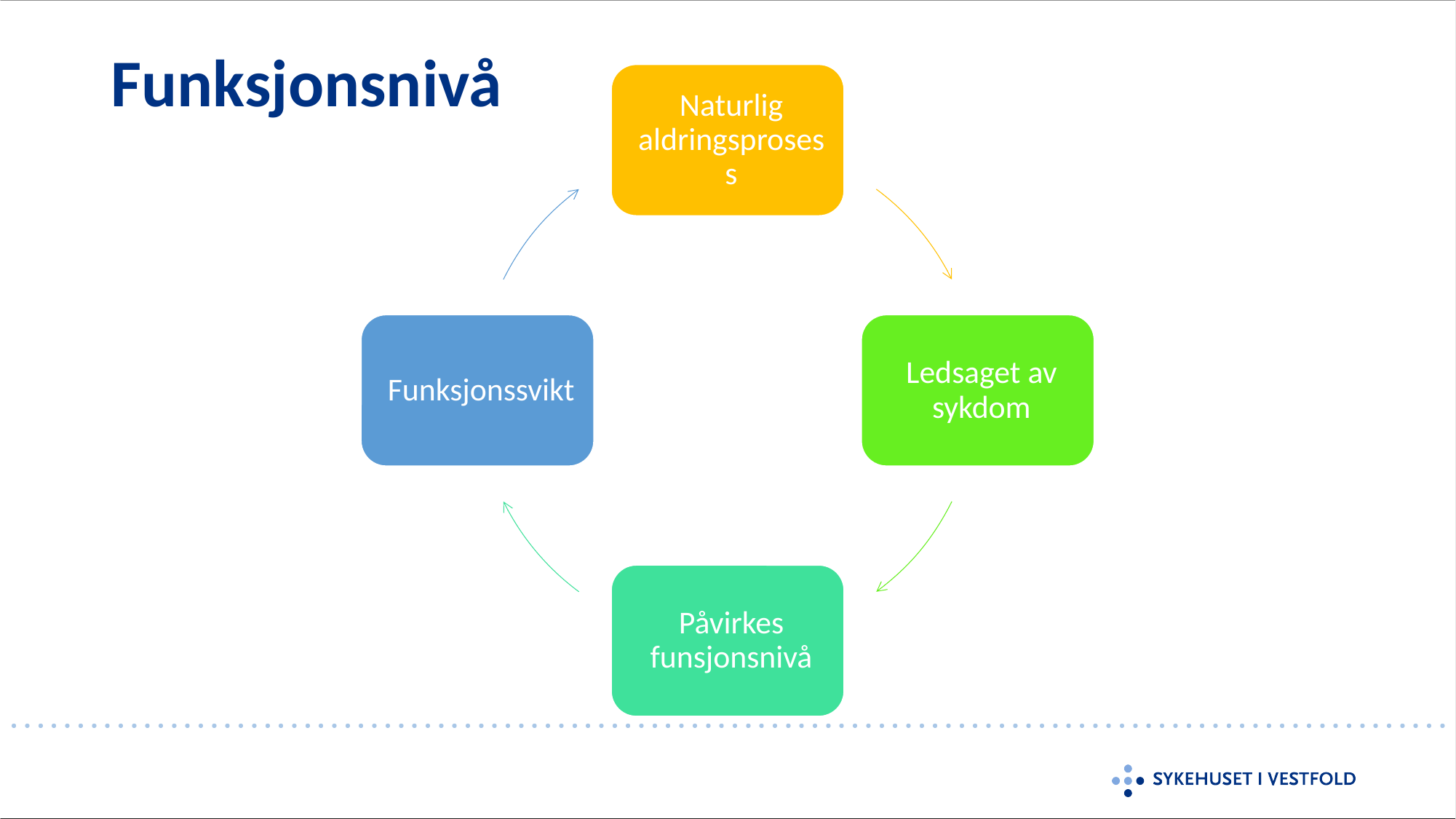

# Funksjonsnivå
Naturlig aldringsprosess
Ledsaget av sykdom
Påvirkes funsjonsnivå
Funksjonssvikt